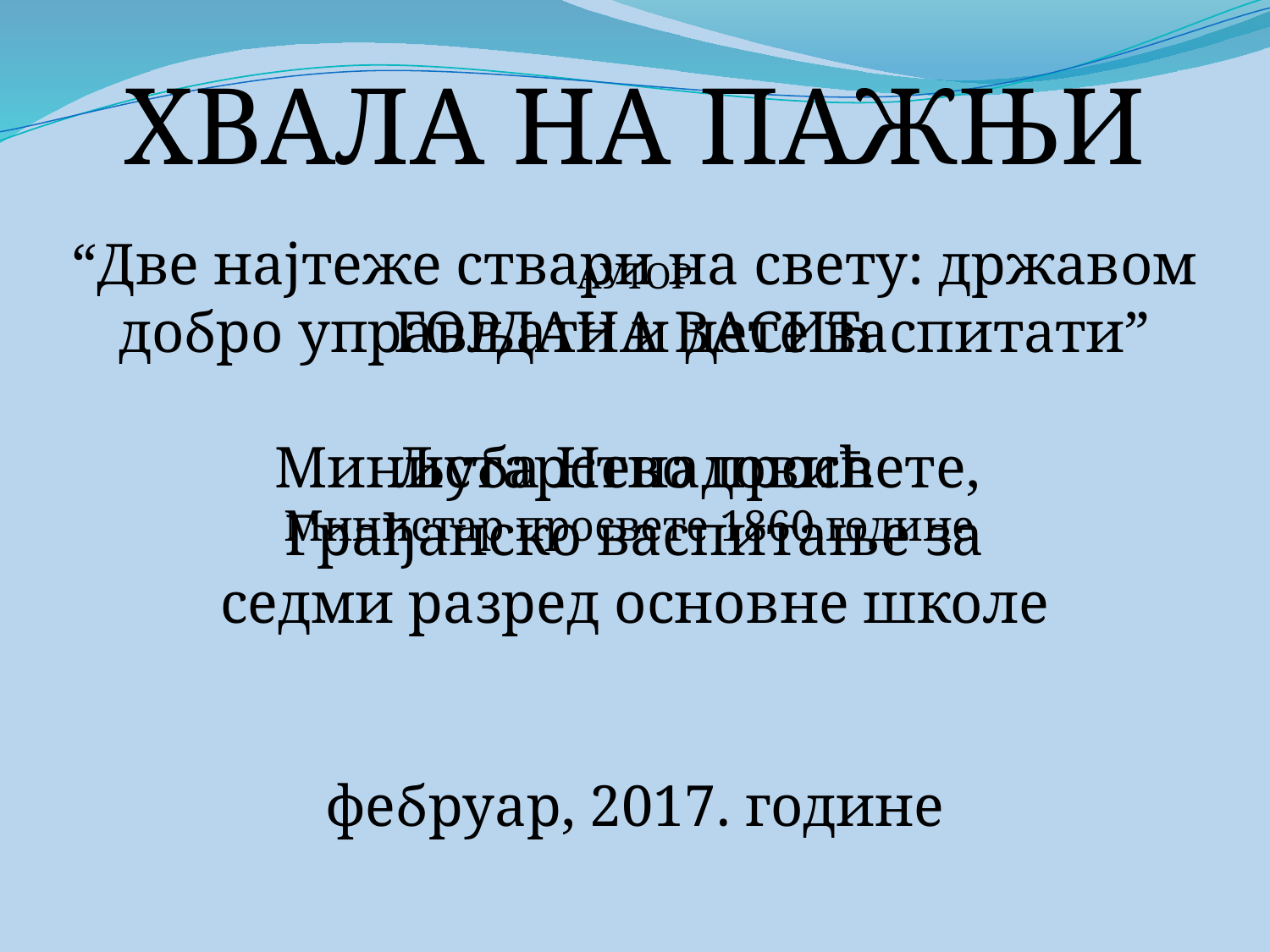

ХВАЛА НА ПАЖЊИ

АУТОР
ГОРДАНА ВАСИЋ

Министарство просвете,
Грађанско васпитање за
седми разред основне школе

фебруар, 2017. године
“Две најтеже ствари на свету: државом добро управљати и дете васпитати”

Љуба Ненадовић
Министар просвете 1860.године